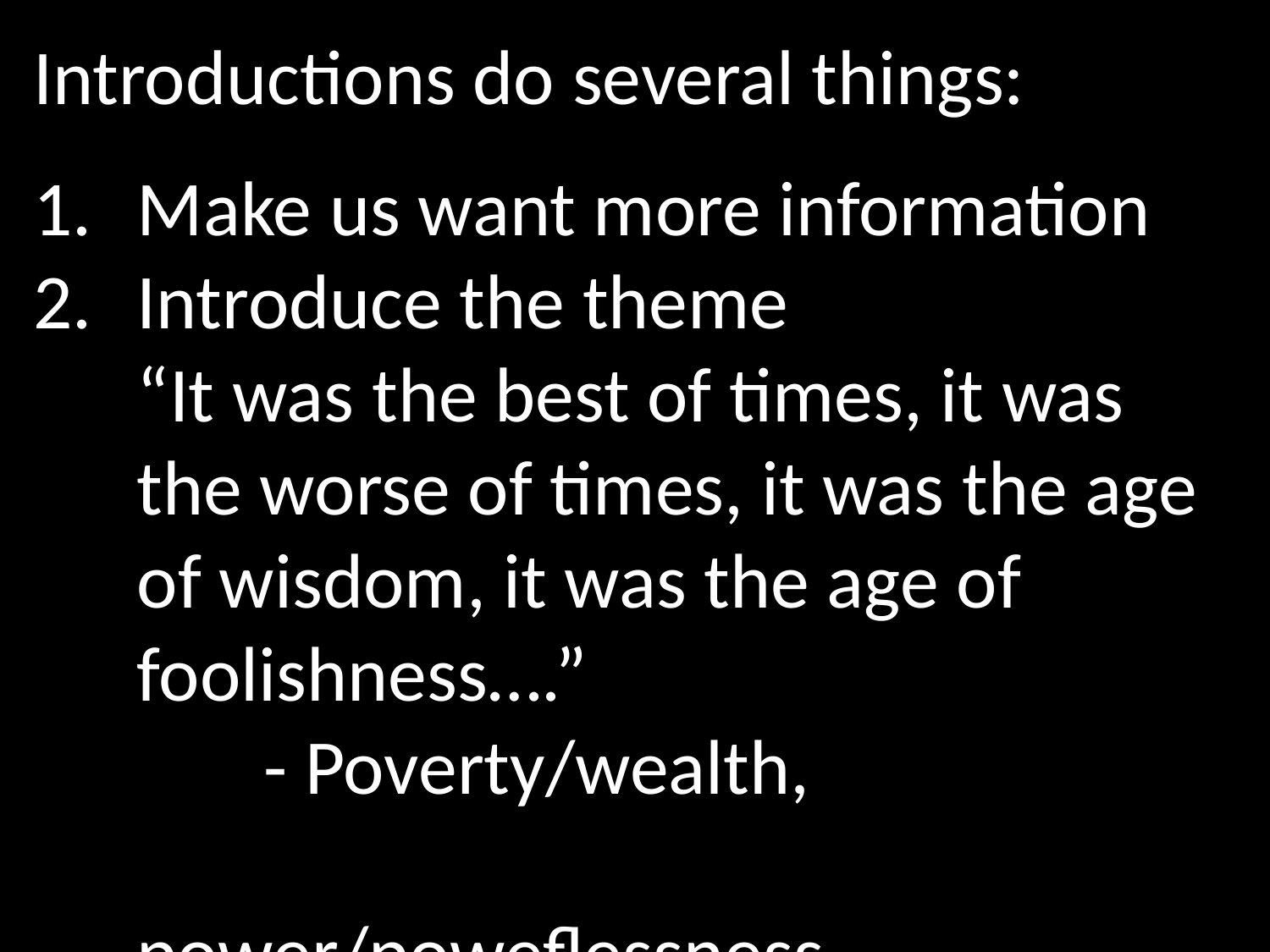

Introductions do several things:

Make us want more information
Introduce the theme
	“It was the best of times, it was the worse of times, it was the age of wisdom, it was the age of foolishness….”
		- Poverty/wealth, 						power/poweflessness